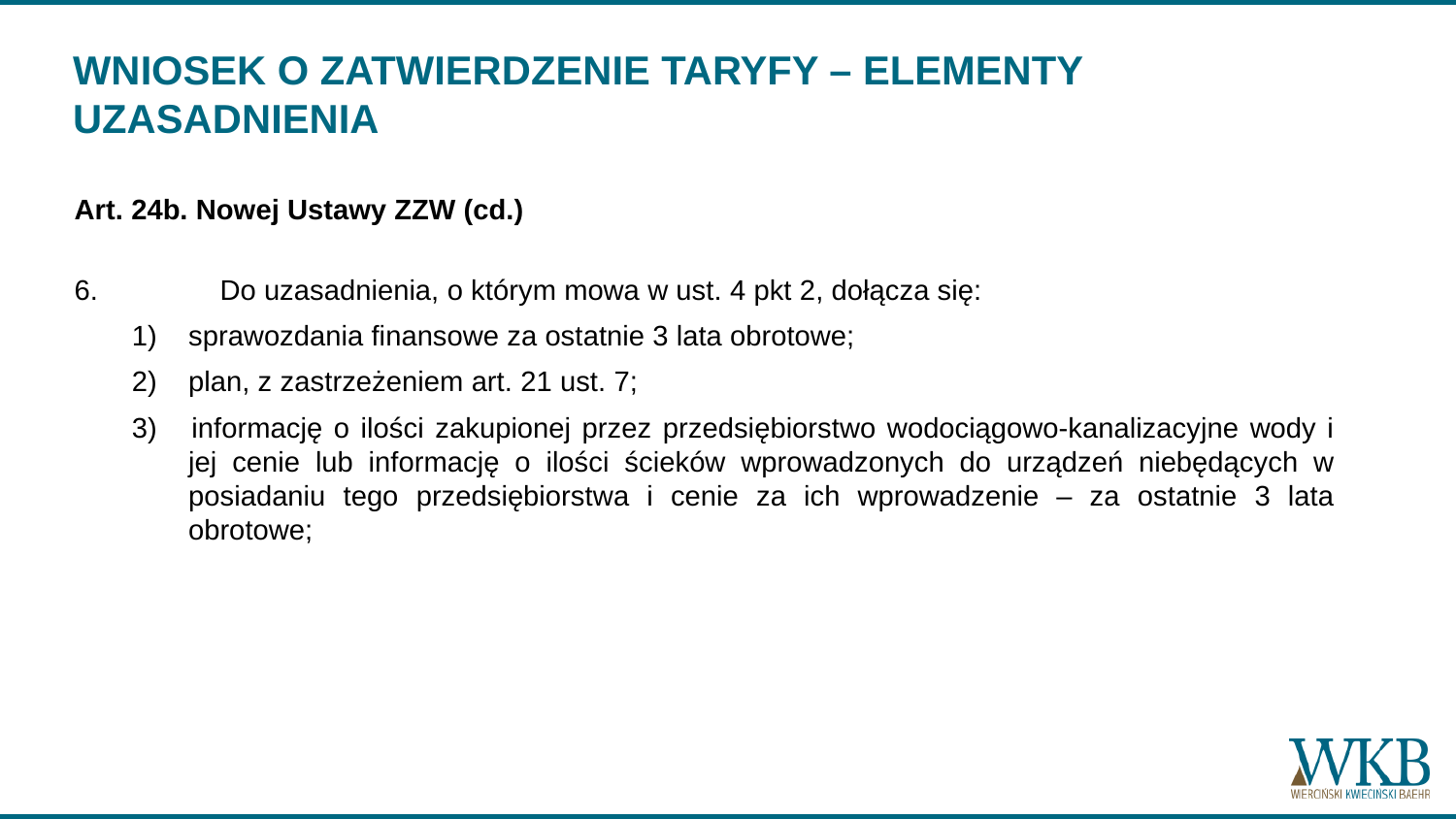

# WNIOSEK O ZATWIERDZENIE TARYFY – ELEMENTY UZASADNIENIA
Art. 24b. Nowej Ustawy ZZW (cd.)

6. 	Do uzasadnienia, o którym mowa w ust. 4 pkt 2, dołącza się:
1)	sprawozdania finansowe za ostatnie 3 lata obrotowe;
2)	plan, z zastrzeżeniem art. 21 ust. 7;
3) 	informację o ilości zakupionej przez przedsiębiorstwo wodociągowo-kanalizacyjne wody i jej cenie lub informację o ilości ścieków wprowadzonych do urządzeń niebędących w posiadaniu tego przedsiębiorstwa i cenie za ich wprowadzenie – za ostatnie 3 lata obrotowe;